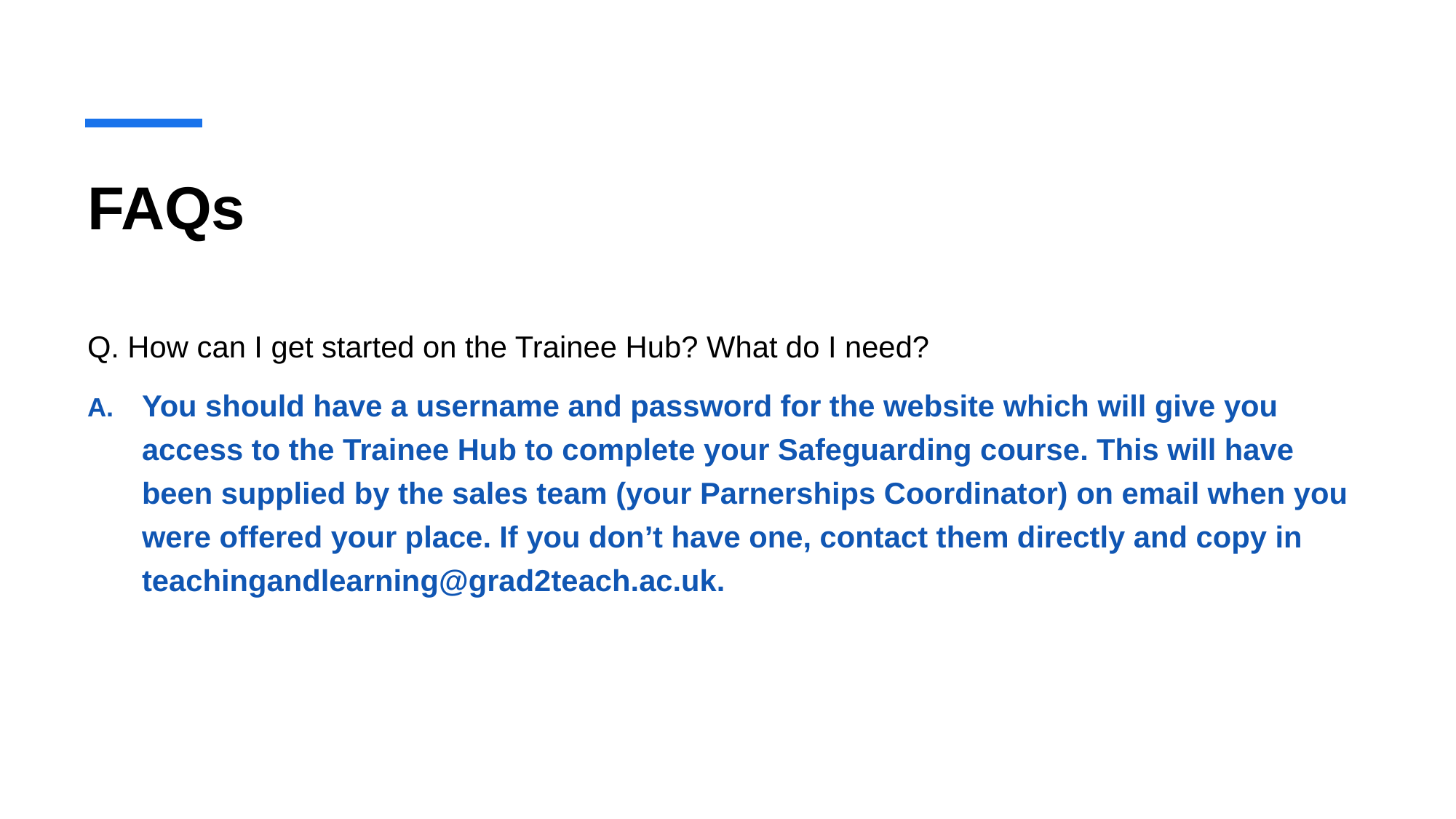

# FAQs
Q. How can I get started on the Trainee Hub? What do I need?
You should have a username and password for the website which will give you access to the Trainee Hub to complete your Safeguarding course. This will have been supplied by the sales team (your Parnerships Coordinator) on email when you were offered your place. If you don’t have one, contact them directly and copy in teachingandlearning@grad2teach.ac.uk.